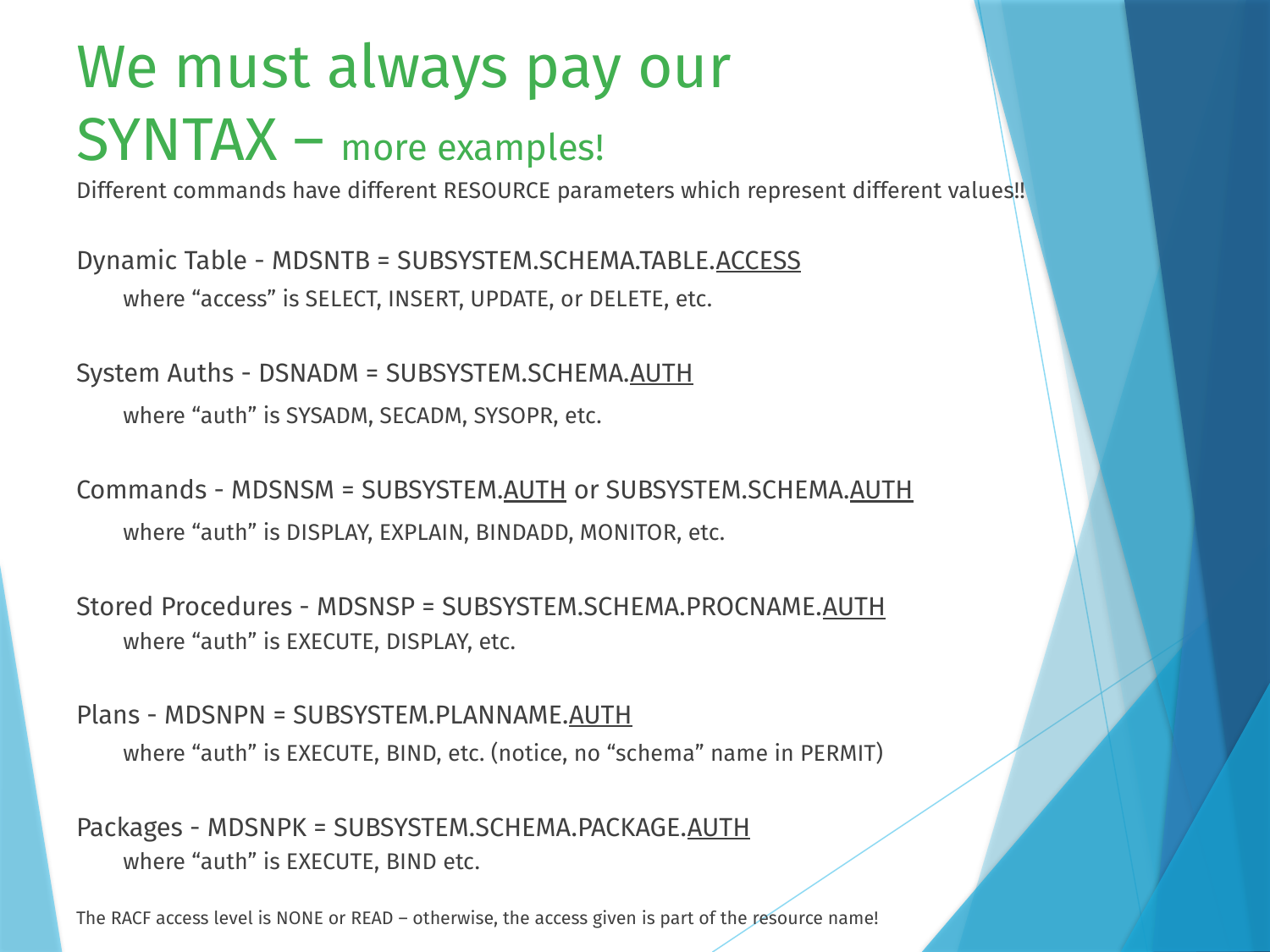

# We must always pay our SYNTAX – more examples!
Different commands have different RESOURCE parameters which represent different values!!

Dynamic Table - MDSNTB = SUBSYSTEM.SCHEMA.TABLE.ACCESS
	where “access” is SELECT, INSERT, UPDATE, or DELETE, etc.

System Auths - DSNADM = SUBSYSTEM.SCHEMA.AUTH
	where “auth” is SYSADM, SECADM, SYSOPR, etc.

Commands - MDSNSM = SUBSYSTEM.AUTH or SUBSYSTEM.SCHEMA.AUTH
	where “auth” is DISPLAY, EXPLAIN, BINDADD, MONITOR, etc.

Stored Procedures - MDSNSP = SUBSYSTEM.SCHEMA.PROCNAME.AUTH
	where “auth” is EXECUTE, DISPLAY, etc.

Plans - MDSNPN = SUBSYSTEM.PLANNAME.AUTH
	where “auth” is EXECUTE, BIND, etc. (notice, no “schema” name in PERMIT)

Packages - MDSNPK = SUBSYSTEM.SCHEMA.PACKAGE.AUTH
	where “auth” is EXECUTE, BIND etc.

The RACF access level is NONE or READ – otherwise, the access given is part of the resource name!